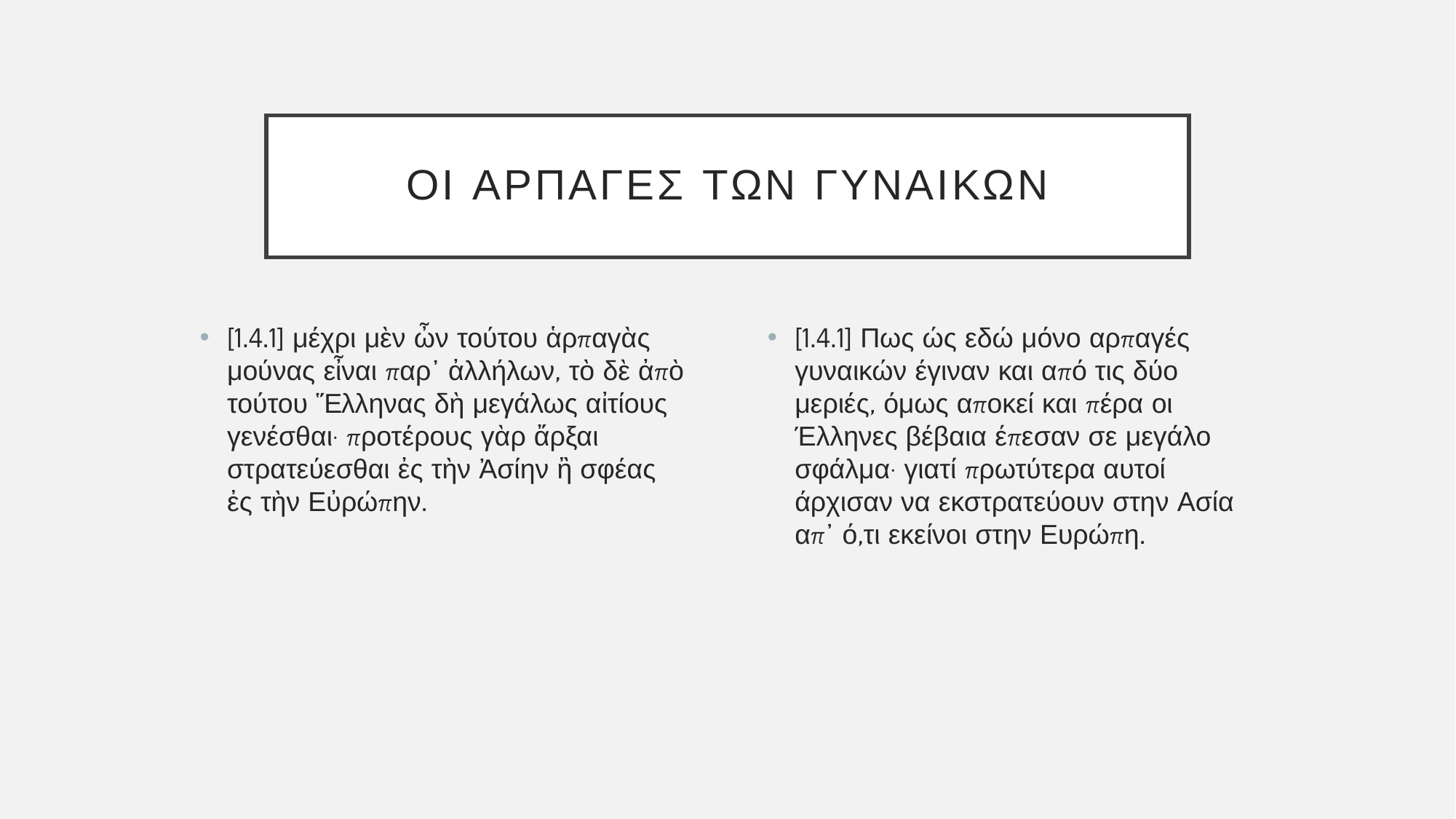

# οι αρπαγες των γυναικων
[1.4.1] μέχρι μὲν ὦν τούτου ἁρπαγὰς μούνας εἶναι παρ᾽ ἀλλήλων, τὸ δὲ ἀπὸ τούτου Ἕλληνας δὴ μεγάλως αἰτίους γενέσθαι· προτέρους γὰρ ἄρξαι στρατεύεσθαι ἐς τὴν Ἀσίην ἢ σφέας ἐς τὴν Εὐρώπην.
[1.4.1] Πως ώς εδώ μόνο αρπαγές γυναικών έγιναν και από τις δύο μεριές, όμως αποκεί και πέρα οι Έλληνες βέβαια έπεσαν σε μεγάλο σφάλμα· γιατί πρωτύτερα αυτοί άρχισαν να εκστρατεύουν στην Ασία απ᾽ ό,τι εκείνοι στην Ευρώπη.